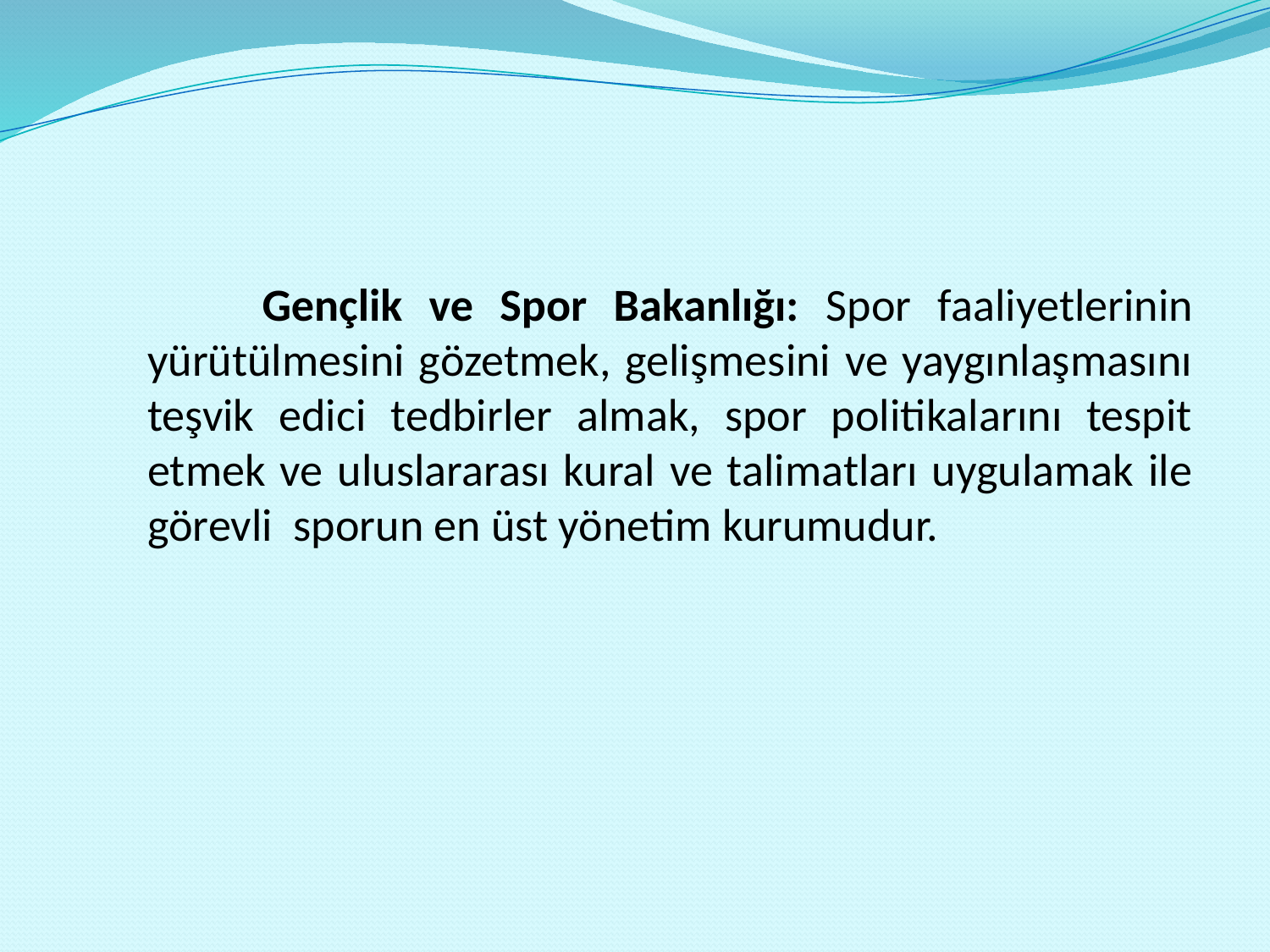

#
       Gençlik ve Spor Bakanlığı: Spor faaliyetlerinin yürütülmesini gözetmek, gelişmesini ve yaygınlaşmasını teşvik edici tedbirler almak, spor politikalarını tespit etmek ve uluslararası kural ve talimatları uygulamak ile görevli  sporun en üst yönetim kurumudur.